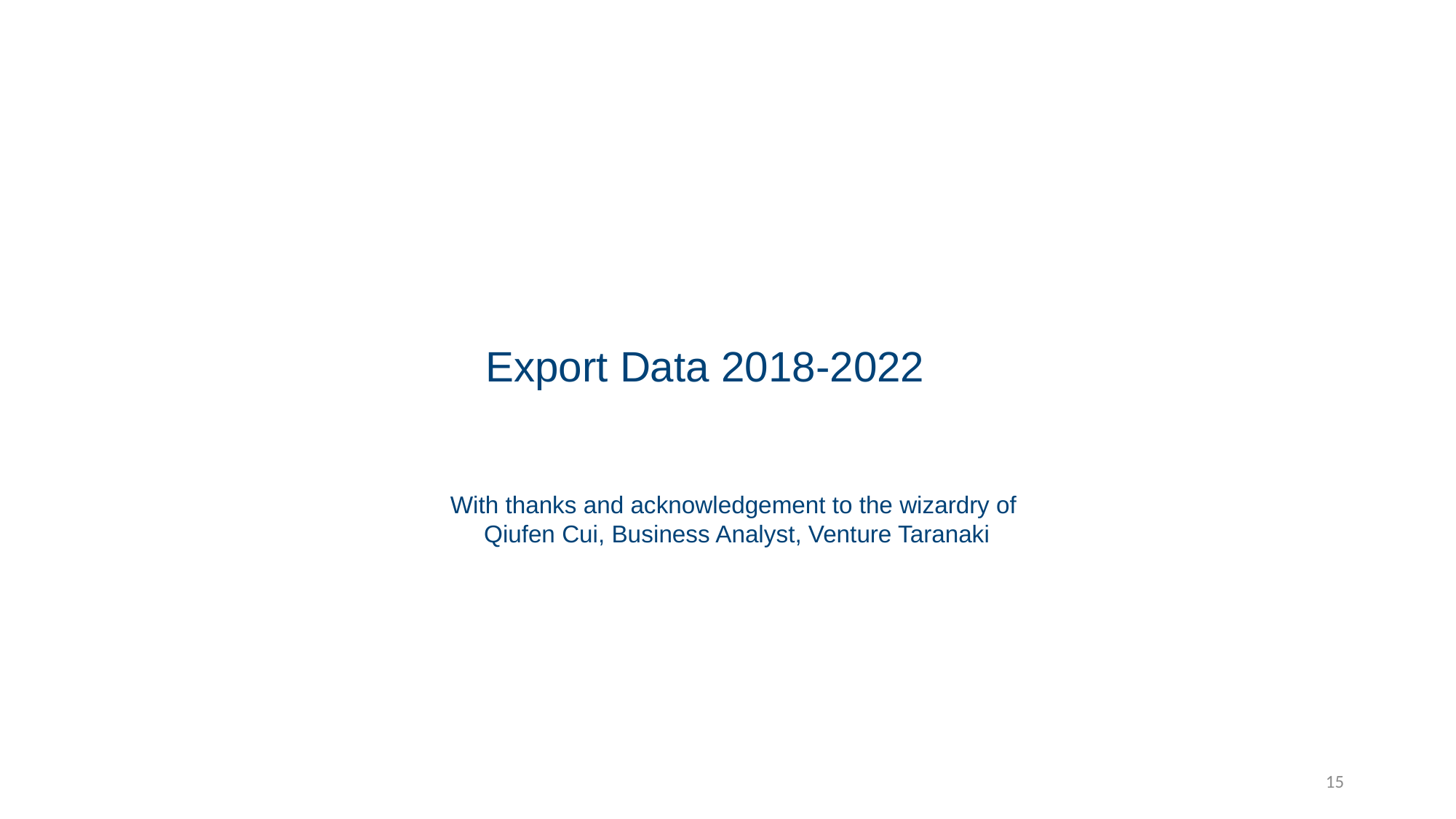

Export Data 2018-2022
With thanks and acknowledgement to the wizardry of
Qiufen Cui, Business Analyst, Venture Taranaki
15